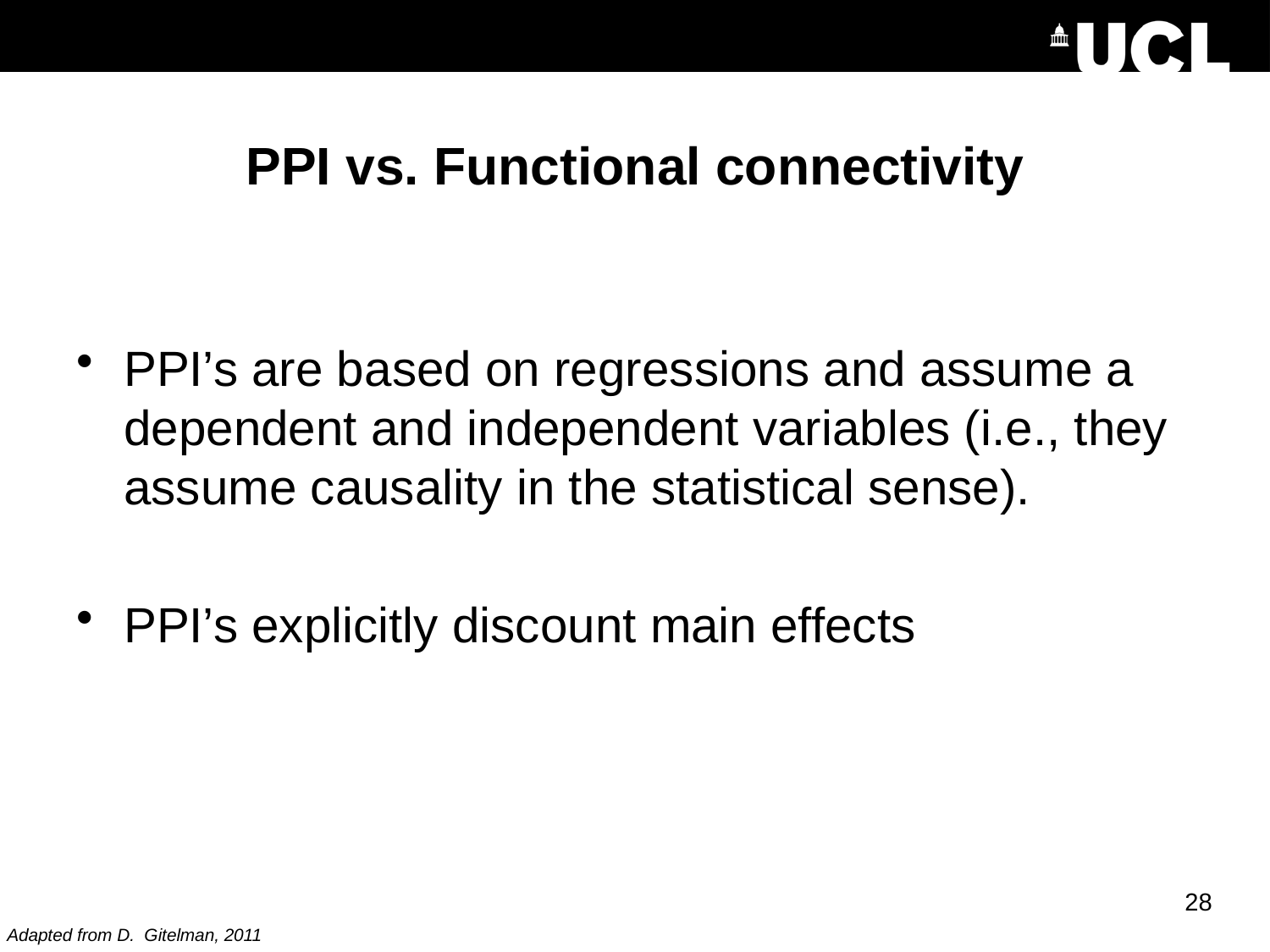

# PPI vs. Functional connectivity
PPI’s are based on regressions and assume a dependent and independent variables (i.e., they assume causality in the statistical sense).

PPI’s explicitly discount main effects

28
Adapted from D.  Gitelman, 2011